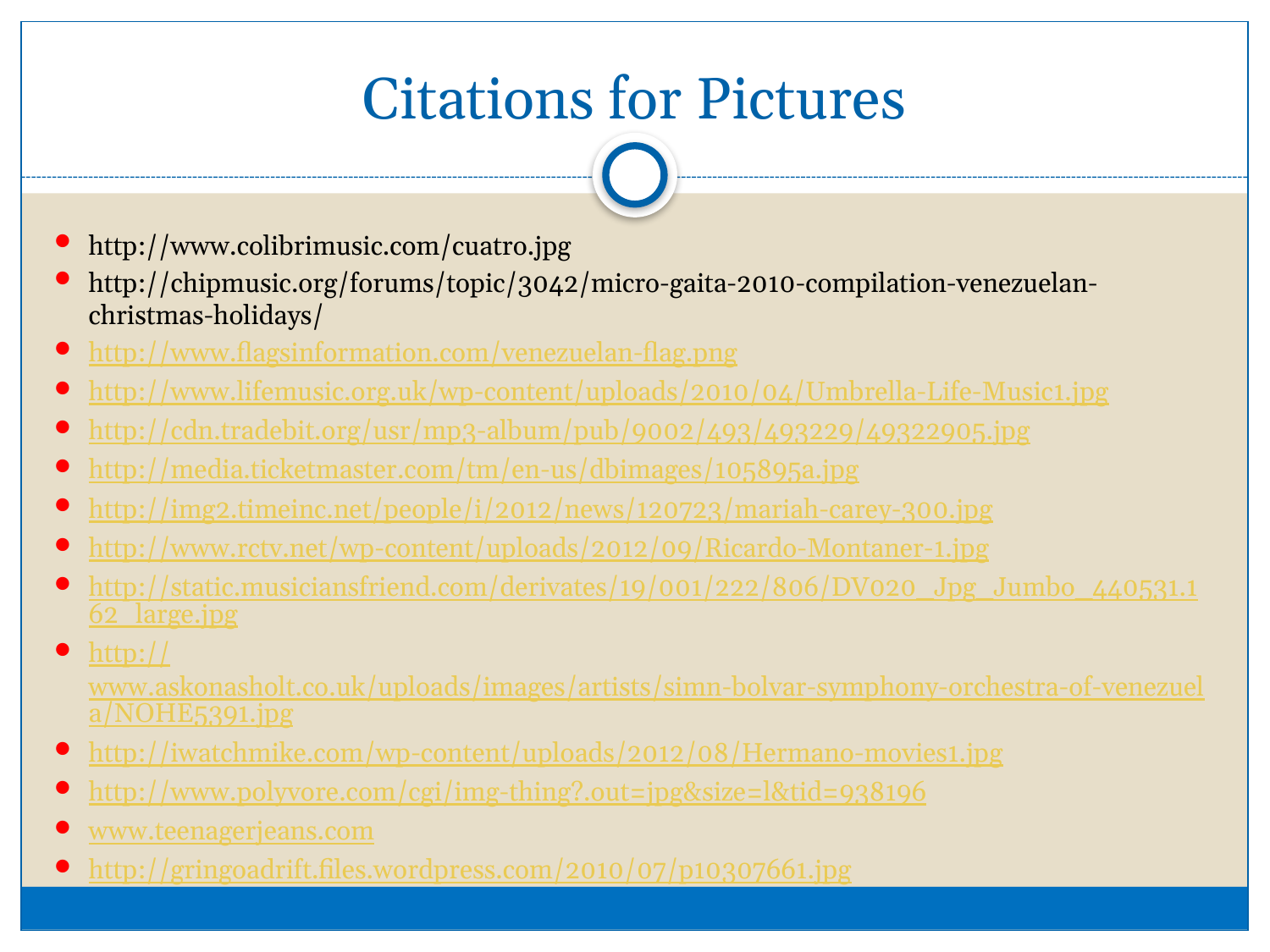

# Citations for Pictures
http://www.colibrimusic.com/cuatro.jpg
http://chipmusic.org/forums/topic/3042/micro-gaita-2010-compilation-venezuelan-christmas-holidays/
http://www.flagsinformation.com/venezuelan-flag.png
http://www.lifemusic.org.uk/wp-content/uploads/2010/04/Umbrella-Life-Music1.jpg
http://cdn.tradebit.org/usr/mp3-album/pub/9002/493/493229/49322905.jpg
http://media.ticketmaster.com/tm/en-us/dbimages/105895a.jpg
http://img2.timeinc.net/people/i/2012/news/120723/mariah-carey-300.jpg
http://www.rctv.net/wp-content/uploads/2012/09/Ricardo-Montaner-1.jpg
http://static.musiciansfriend.com/derivates/19/001/222/806/DV020_Jpg_Jumbo_440531.162_large.jpg
http://www.askonasholt.co.uk/uploads/images/artists/simn-bolvar-symphony-orchestra-of-venezuela/NOHE5391.jpg
http://iwatchmike.com/wp-content/uploads/2012/08/Hermano-movies1.jpg
http://www.polyvore.com/cgi/img-thing?.out=jpg&size=l&tid=938196
www.teenagerjeans.com
http://gringoadrift.files.wordpress.com/2010/07/p10307661.jpg